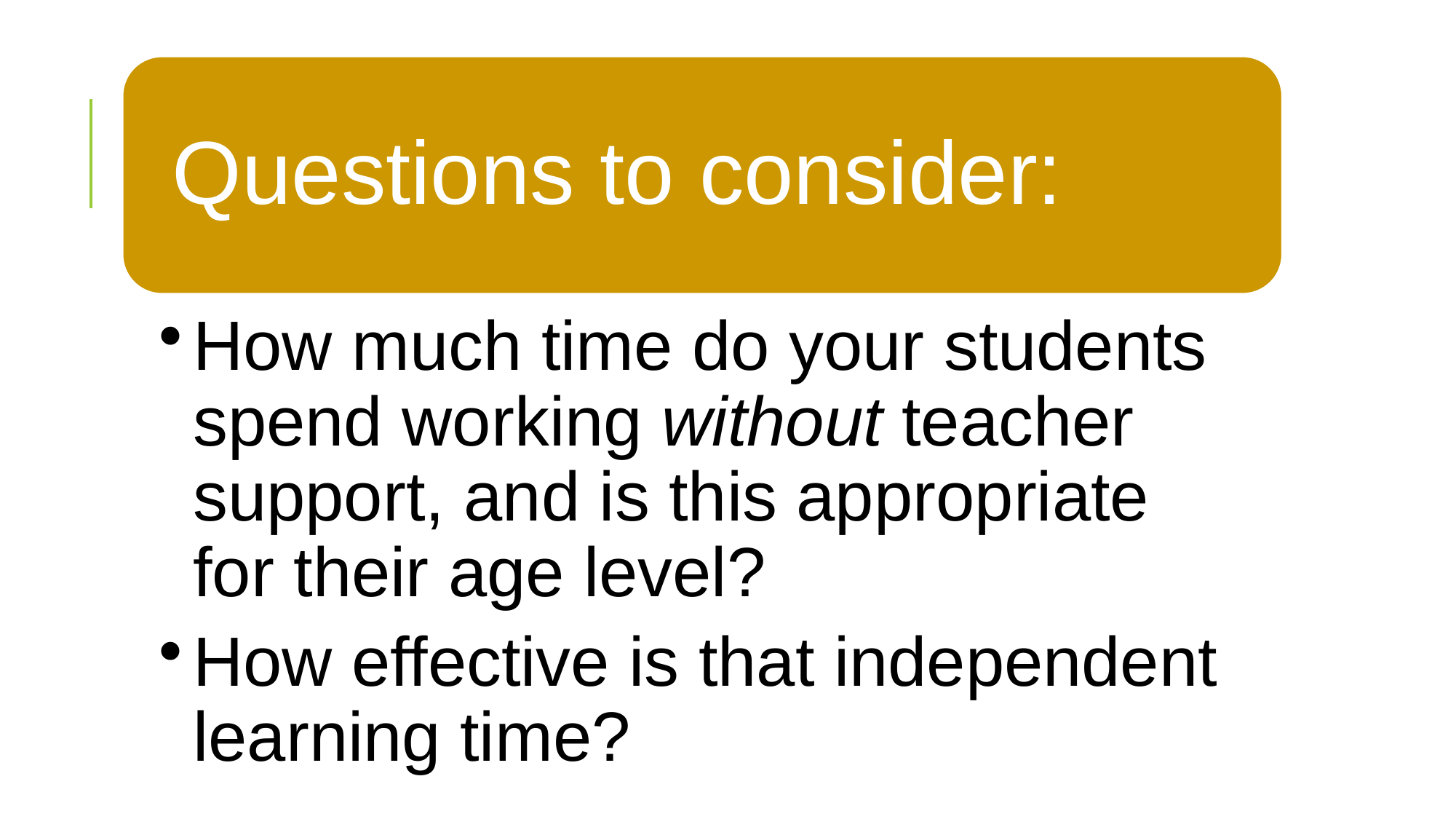

Questions to consider:
How much time do your students spend working without teacher support, and is this appropriate for their age level?
How effective is that independent learning time?